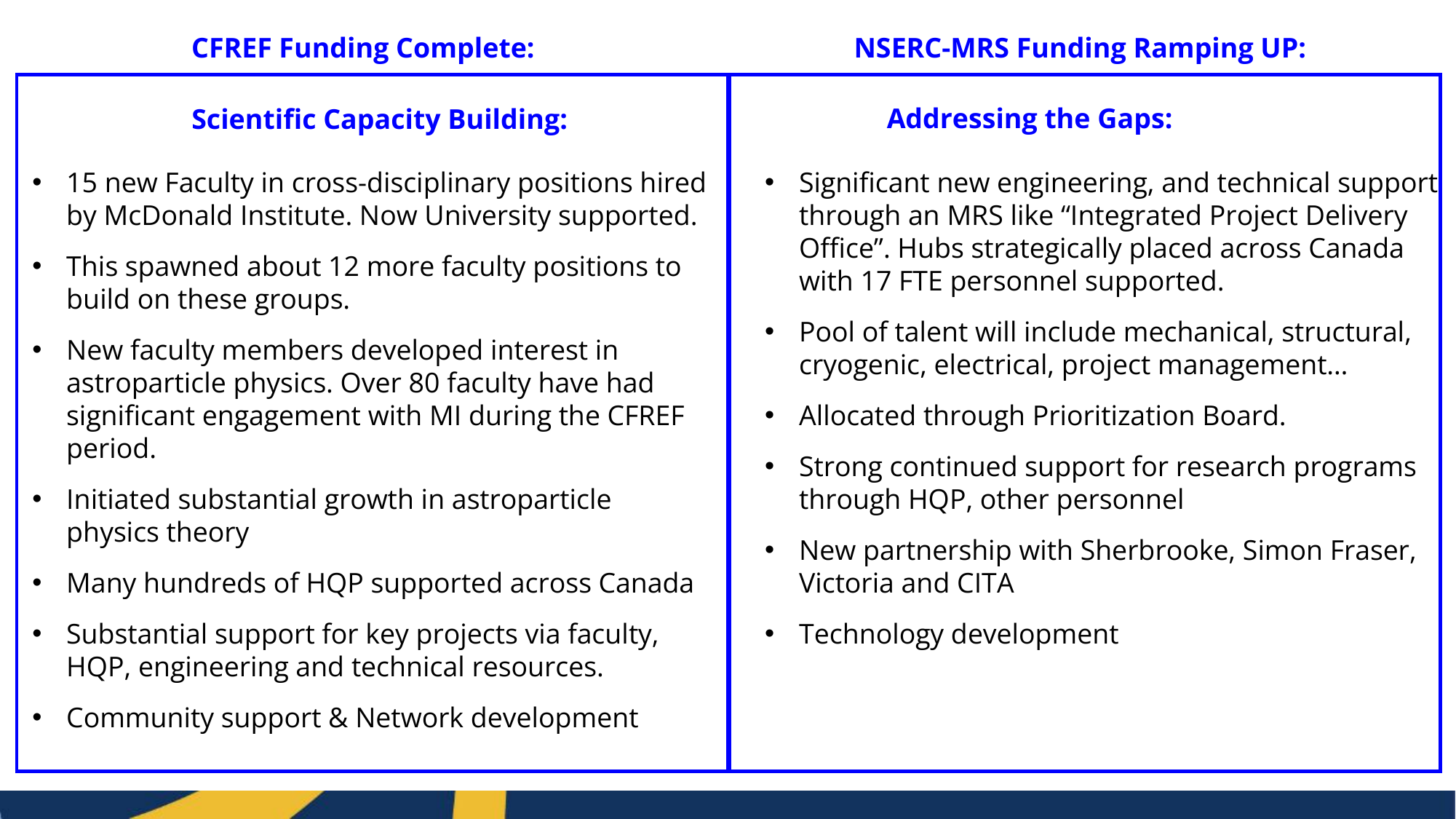

CFREF Funding Complete:
NSERC-MRS Funding Ramping UP:

Addressing the Gaps:
Scientific Capacity Building:
15 new Faculty in cross-disciplinary positions hired by McDonald Institute. Now University supported.
This spawned about 12 more faculty positions to build on these groups.
New faculty members developed interest in astroparticle physics. Over 80 faculty have had significant engagement with MI during the CFREF period.
Initiated substantial growth in astroparticle physics theory
Many hundreds of HQP supported across Canada
Substantial support for key projects via faculty, HQP, engineering and technical resources.
Community support & Network development

Significant new engineering, and technical support through an MRS like “Integrated Project Delivery Office”. Hubs strategically placed across Canada with 17 FTE personnel supported.
Pool of talent will include mechanical, structural, cryogenic, electrical, project management…
Allocated through Prioritization Board.
Strong continued support for research programs through HQP, other personnel
New partnership with Sherbrooke, Simon Fraser, Victoria and CITA
Technology development